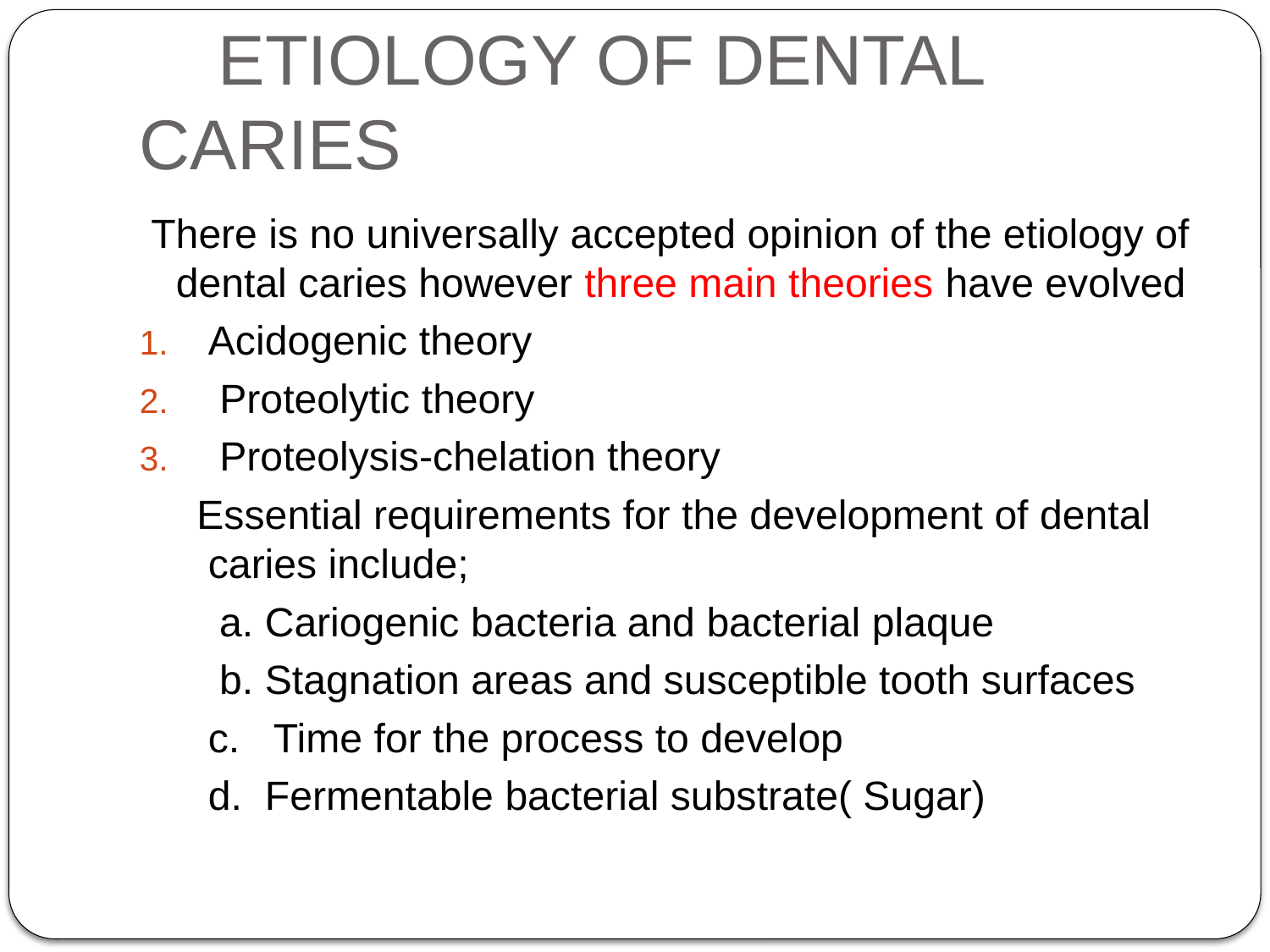

# ETIOLOGY OF DENTAL CARIES
 There is no universally accepted opinion of the etiology of dental caries however three main theories have evolved
Acidogenic theory
 Proteolytic theory
 Proteolysis-chelation theory
     Essential requirements for the development of dental caries include;
       a. Cariogenic bacteria and bacterial plaque
       b. Stagnation areas and susceptible tooth surfaces
      c.   Time for the process to develop
      d.  Fermentable bacterial substrate( Sugar)